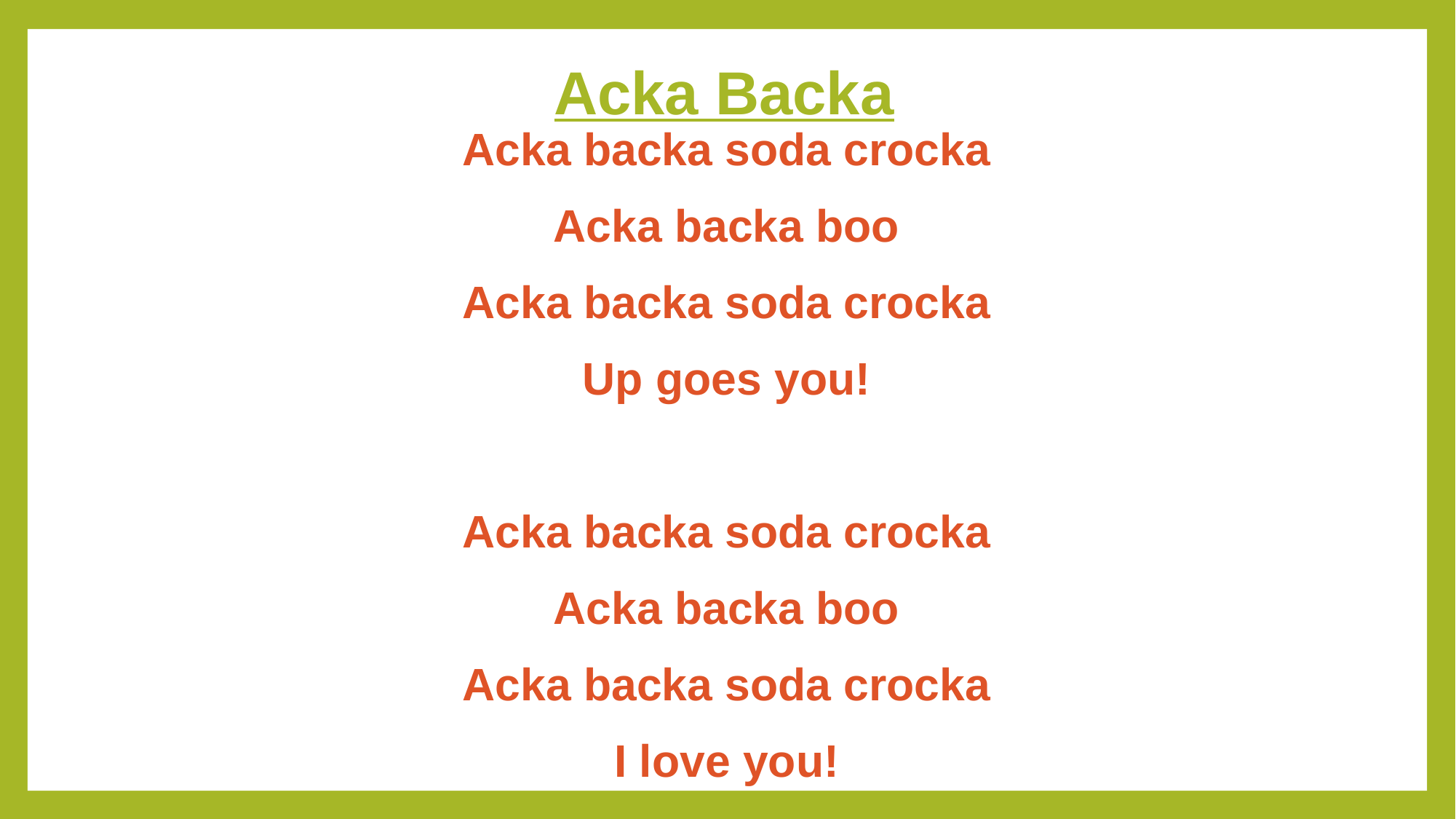

Acka Backa
Acka backa soda crocka
Acka backa boo
Acka backa soda crocka
Up goes you!

Acka backa soda crocka
Acka backa boo
Acka backa soda crocka
I love you!